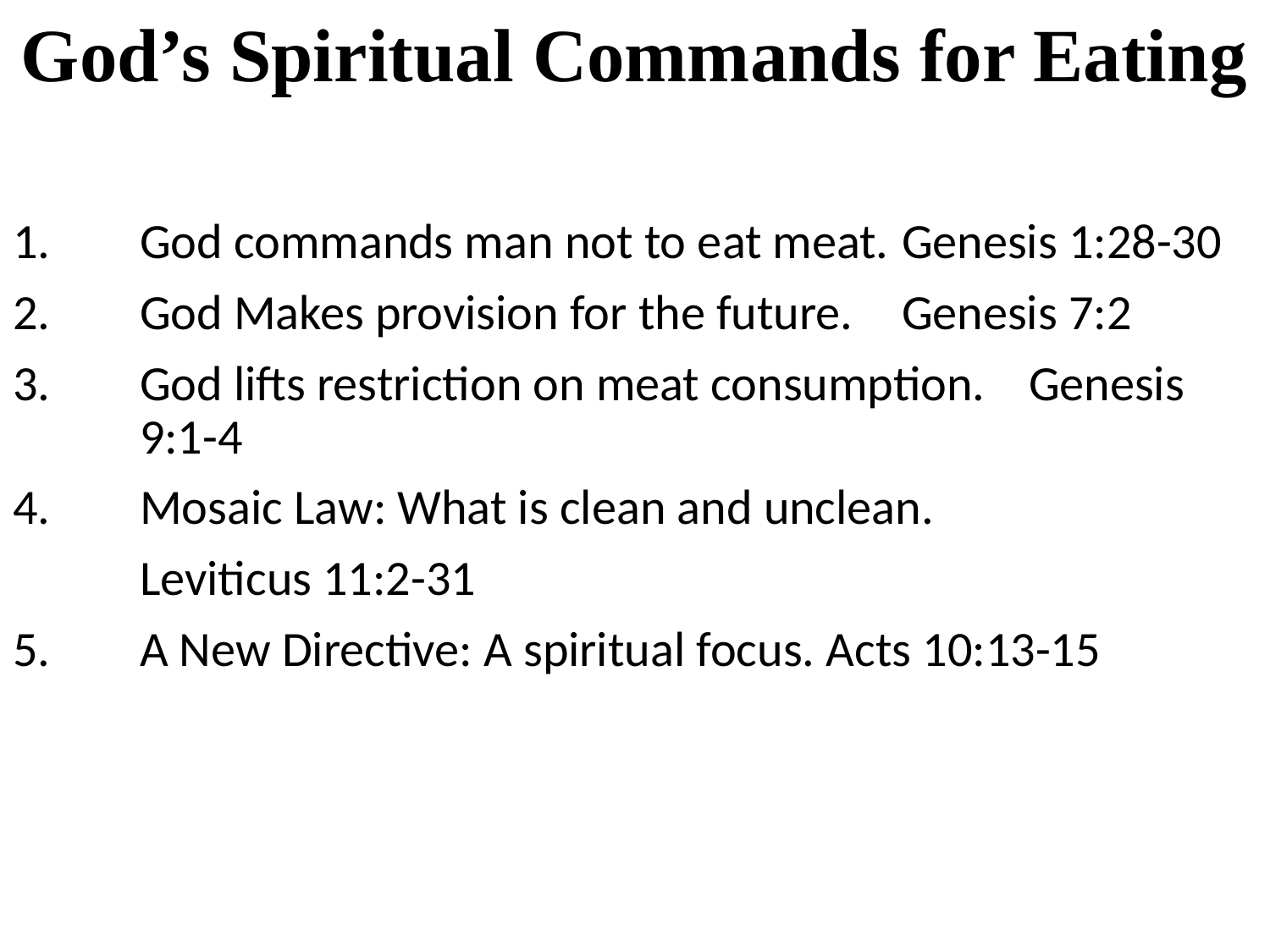

# God’s Spiritual Commands for Eating

1.	God commands man not to eat meat.	Genesis 1:28-30
2.	God Makes provision for the future.	Genesis 7:2
3.	God lifts restriction on meat consumption.	Genesis 	9:1-4
4.	Mosaic Law: What is clean and unclean.
	Leviticus 11:2-31
5.	A New Directive: A spiritual focus. Acts 10:13-15